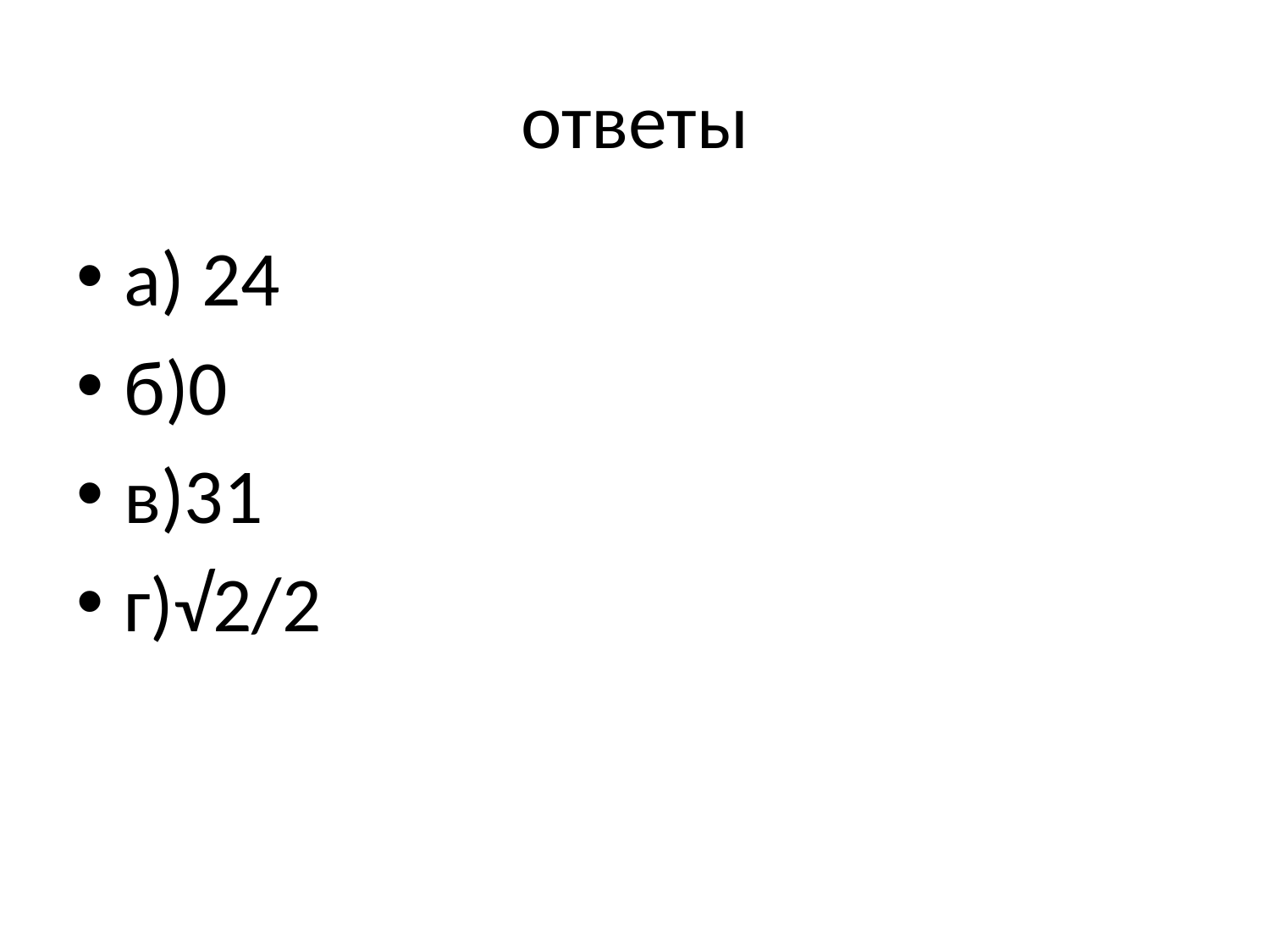

# ответы
а) 24
б)0
в)31
г)√2/2